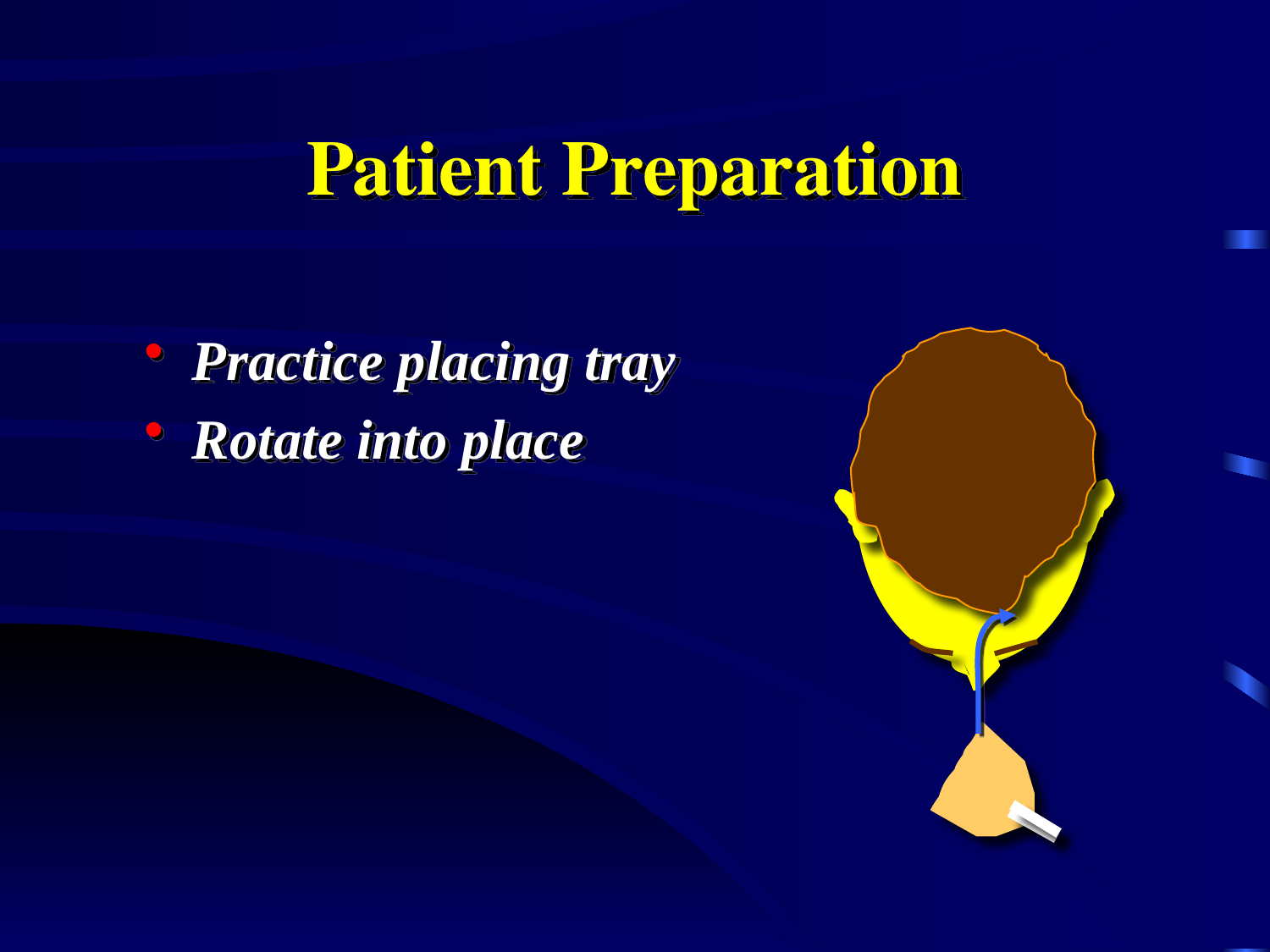

# Patient Preparation
Practice placing tray
Rotate into place